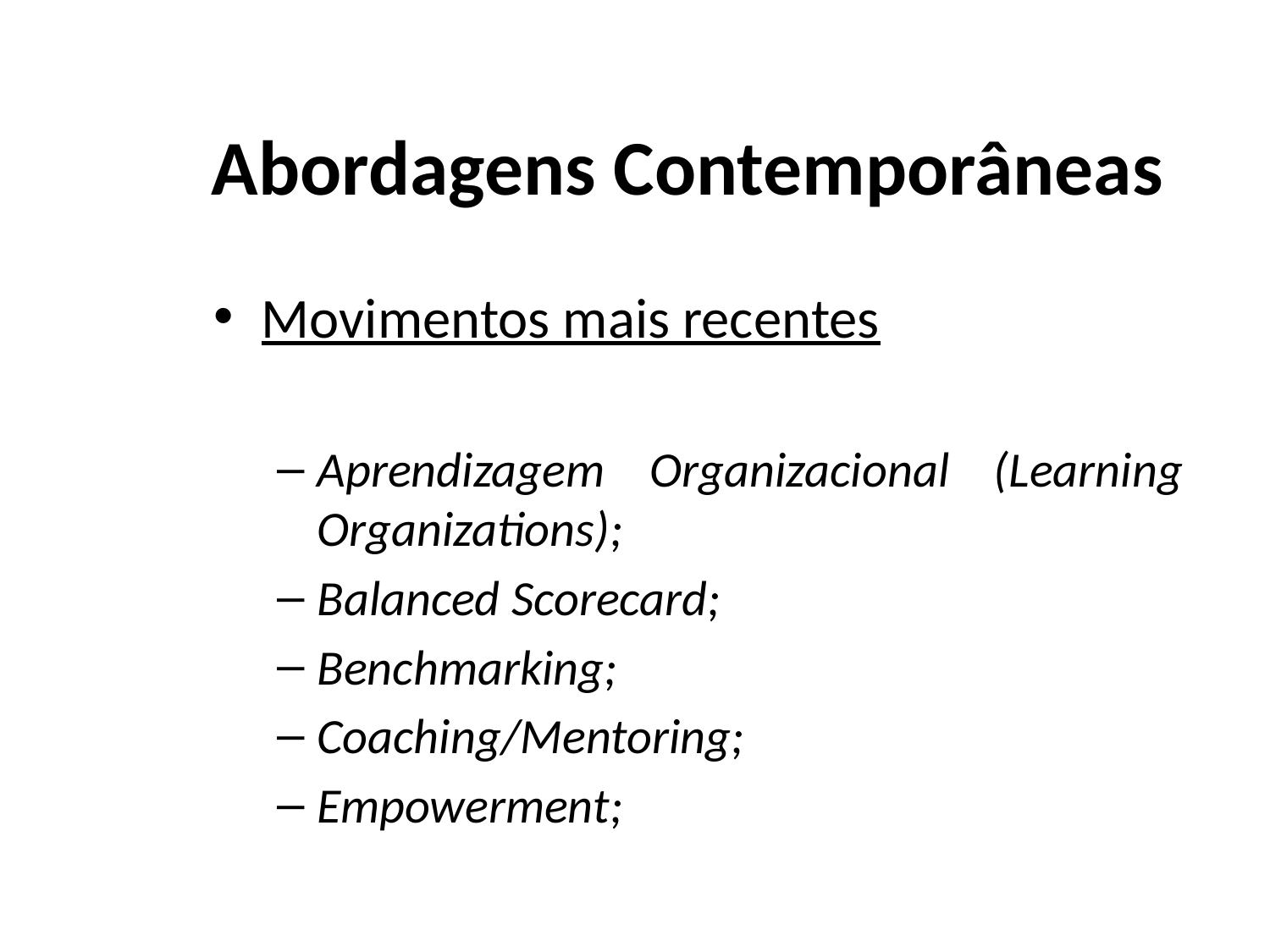

# Abordagens Contemporâneas
Movimentos mais recentes

Aprendizagem Organizacional (Learning Organizations);
Balanced Scorecard;
Benchmarking;
Coaching/Mentoring;
Empowerment;